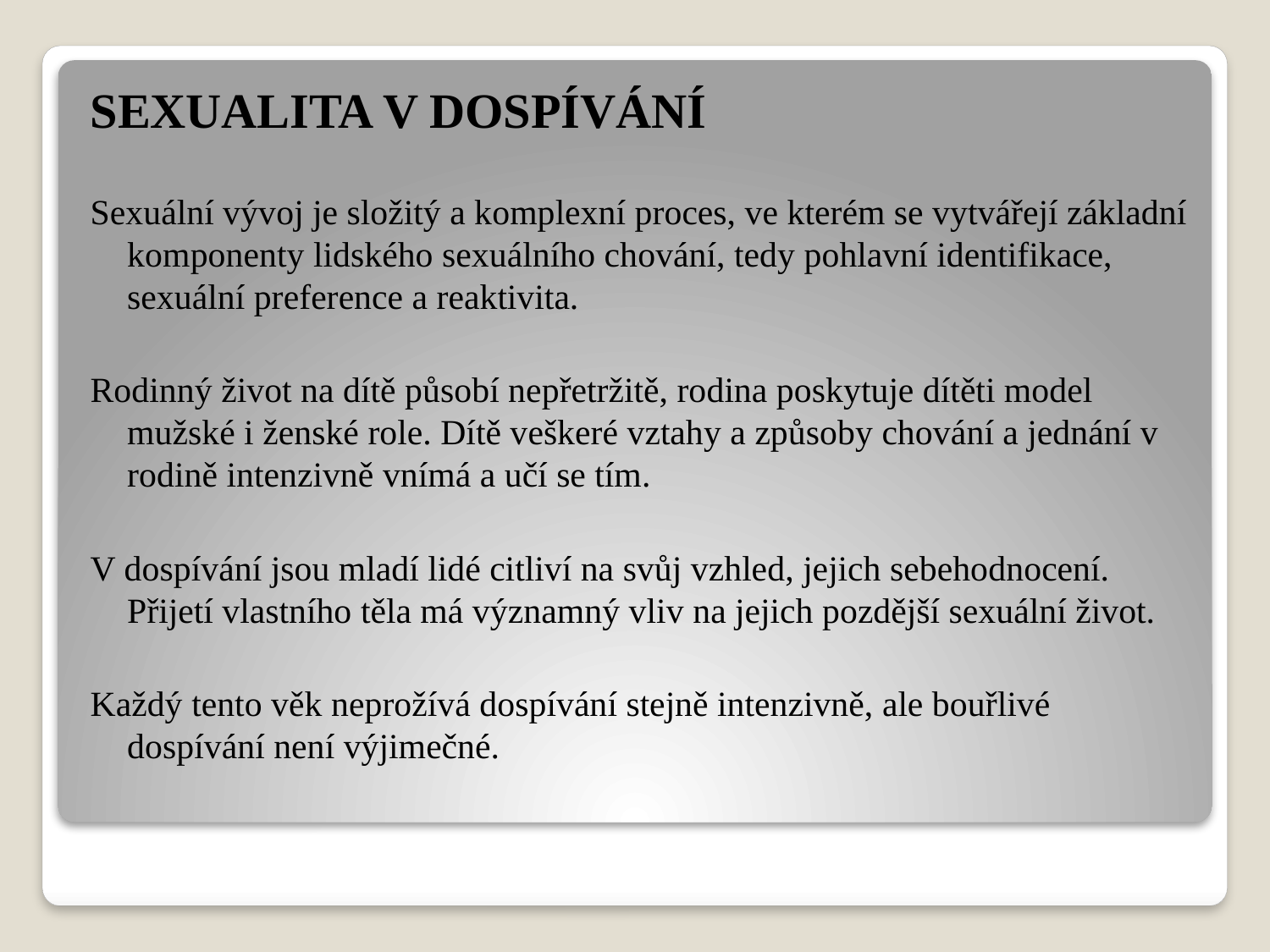

SEXUALITA V DOSPÍVÁNÍ

Sexuální vývoj je složitý a komplexní proces, ve kterém se vytvářejí základní komponenty lidského sexuálního chování, tedy pohlavní identifikace, sexuální preference a reaktivita.

Rodinný život na dítě působí nepřetržitě, rodina poskytuje dítěti model mužské i ženské role. Dítě veškeré vztahy a způsoby chování a jednání v rodině intenzivně vnímá a učí se tím.

V dospívání jsou mladí lidé citliví na svůj vzhled, jejich sebehodnocení. Přijetí vlastního těla má významný vliv na jejich pozdější sexuální život.

Každý tento věk neprožívá dospívání stejně intenzivně, ale bouřlivé dospívání není výjimečné.